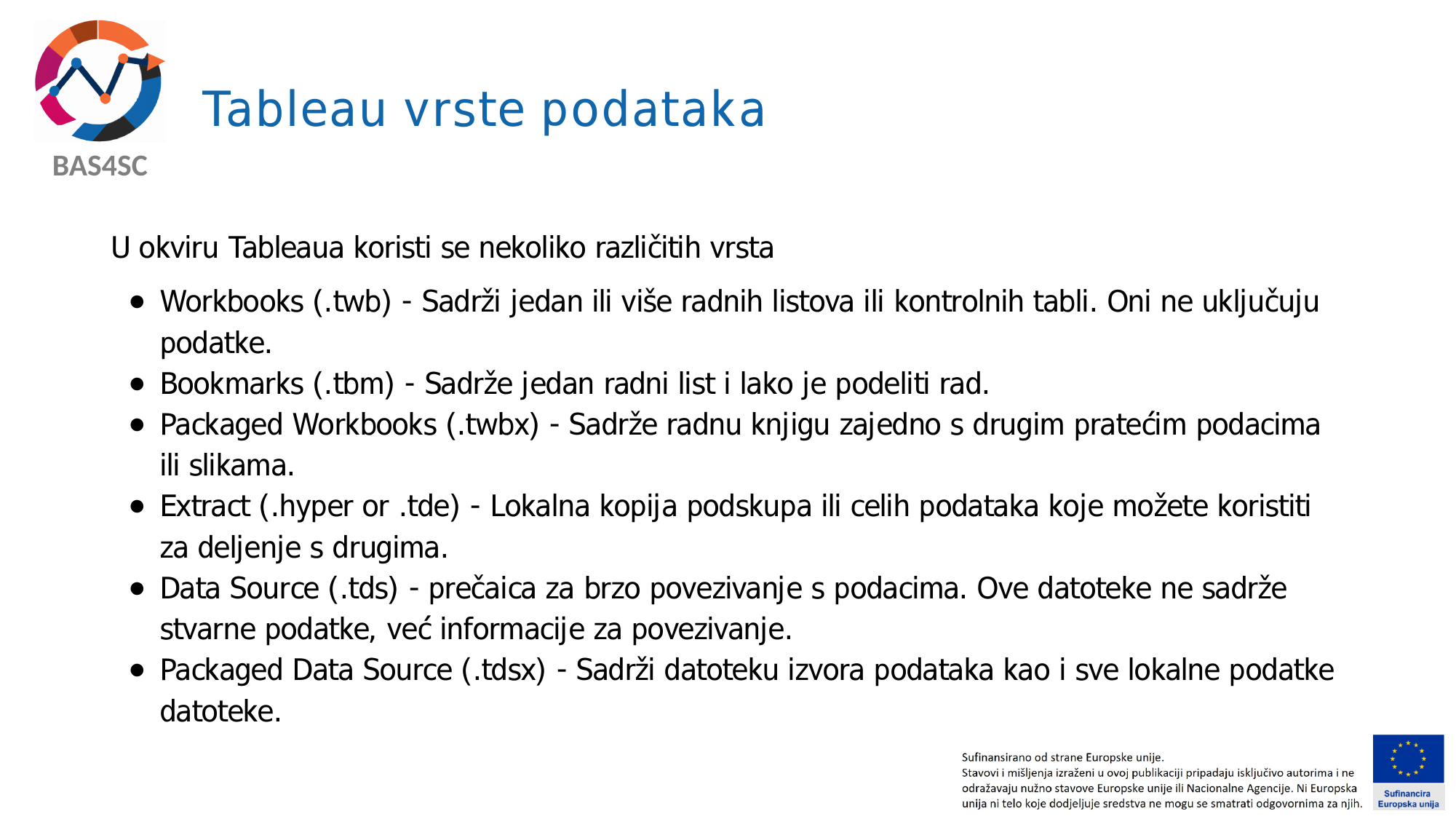

# Tableau vrste podataka
U okviru Tableaua koristi se nekoliko različitih vrsta
Workbooks (.twb) - Sadrži jedan ili više radnih listova ili kontrolnih tabli. Oni ne uključuju podatke.
Bookmarks (.tbm) - Sadrže jedan radni list i lako je podeliti rad.
Packaged Workbooks (.twbx) - Sadrže radnu knjigu zajedno s drugim pratećim podacima ili slikama.
Extract (.hyper or .tde) - Lokalna kopija podskupa ili celih podataka koje možete koristiti za deljenje s drugima.
Data Source (.tds) - prečaica za brzo povezivanje s podacima. Ove datoteke ne sadrže stvarne podatke, već informacije za povezivanje.
Packaged Data Source (.tdsx) - Sadrži datoteku izvora podataka kao i sve lokalne podatke datoteke.